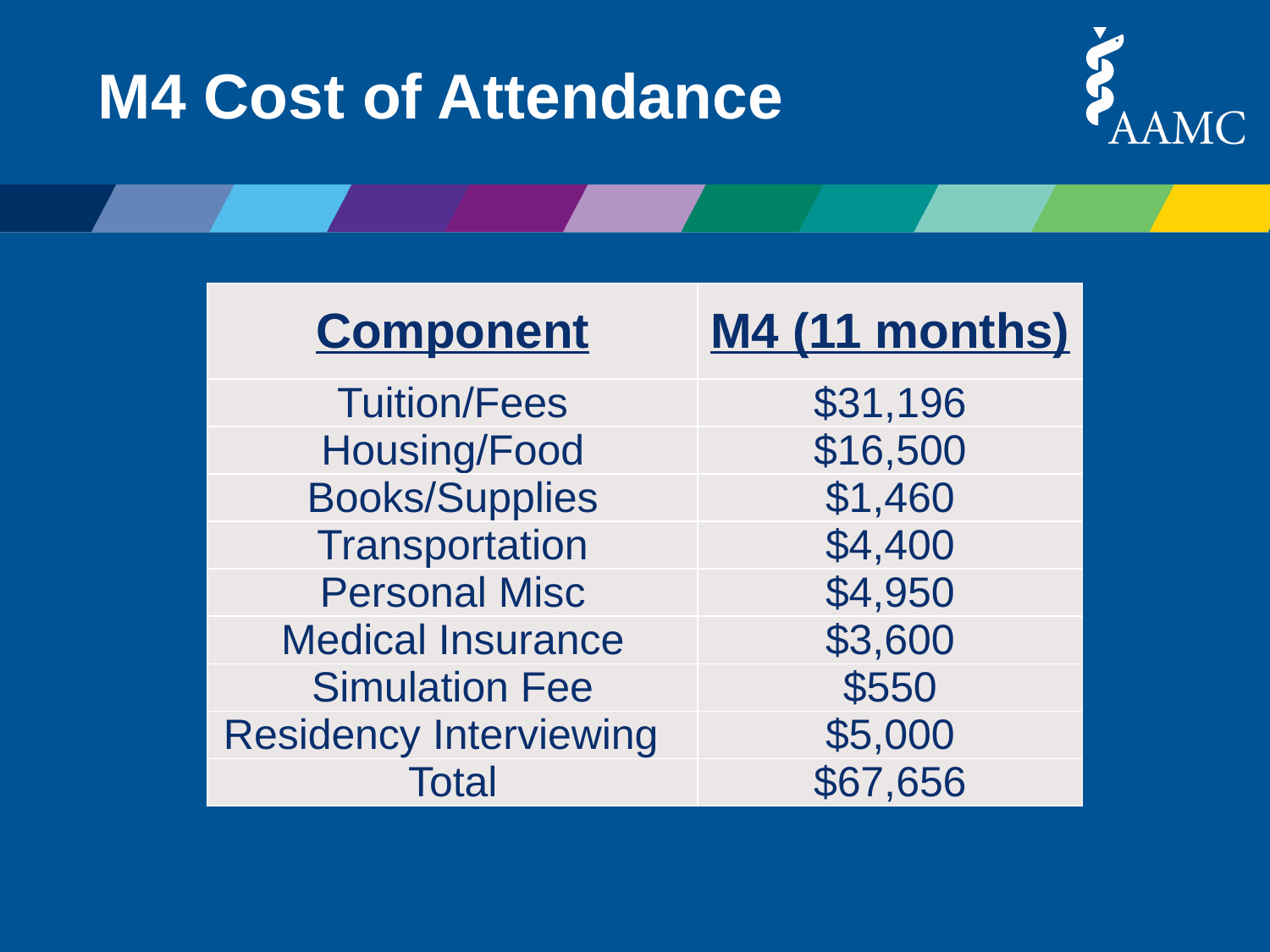

# M4 Cost of Attendance
| Component | M4 (11 months) |
| --- | --- |
| Tuition/Fees | $31,196 |
| Housing/Food | $16,500 |
| Books/Supplies | $1,460 |
| Transportation | $4,400 |
| Personal Misc | $4,950 |
| Medical Insurance | $3,600 |
| Simulation Fee | $550 |
| Residency Interviewing | $5,000 |
| Total | $67,656 |